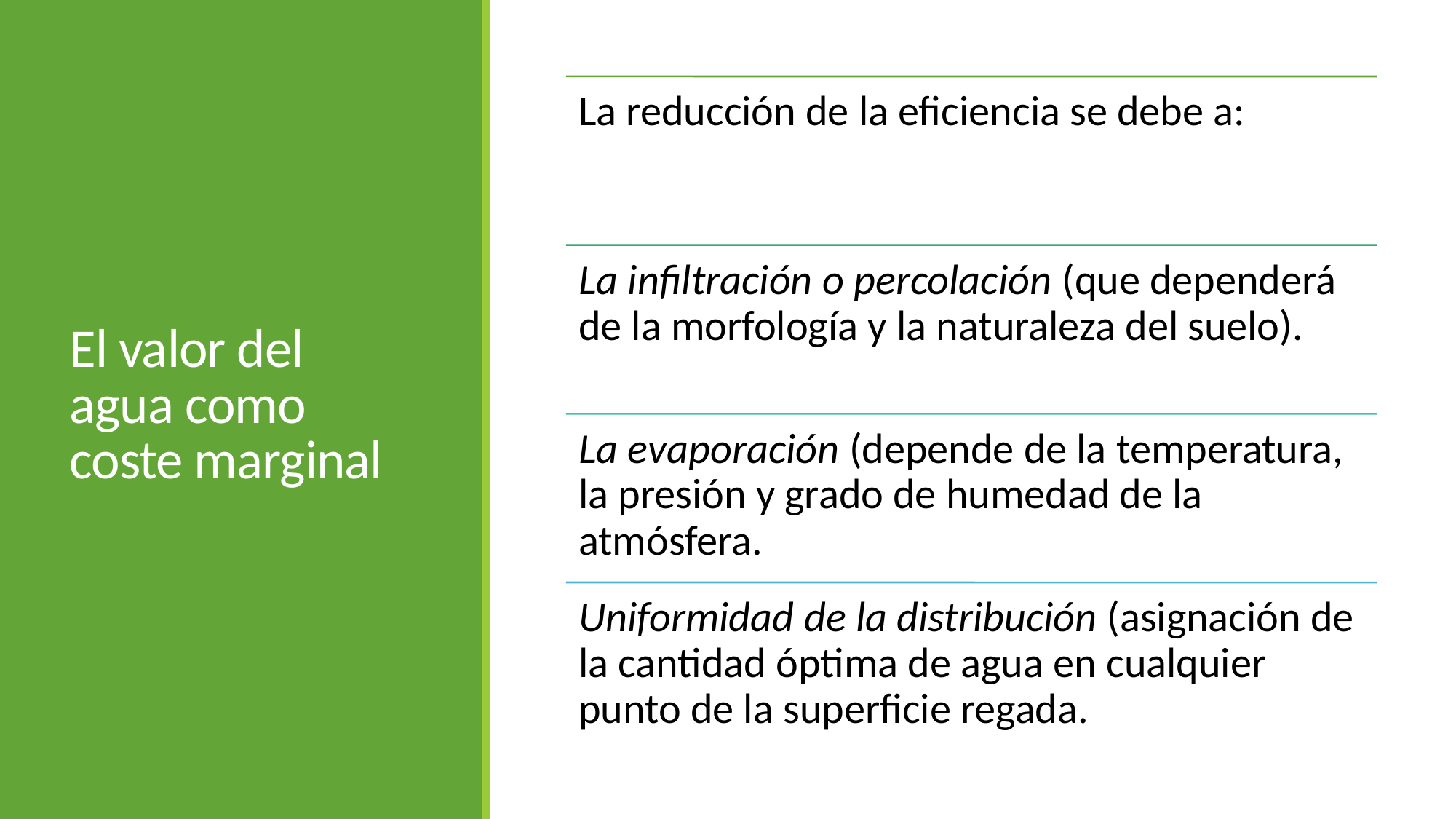

El valor del agua como coste marginal
La reducción de la eficiencia se debe a:
La infiltración o percolación (que dependerá de la morfología y la naturaleza del suelo).
La evaporación (depende de la temperatura, la presión y grado de humedad de la atmósfera.
Uniformidad de la distribución (asignación de la cantidad óptima de agua en cualquier punto de la superficie regada.